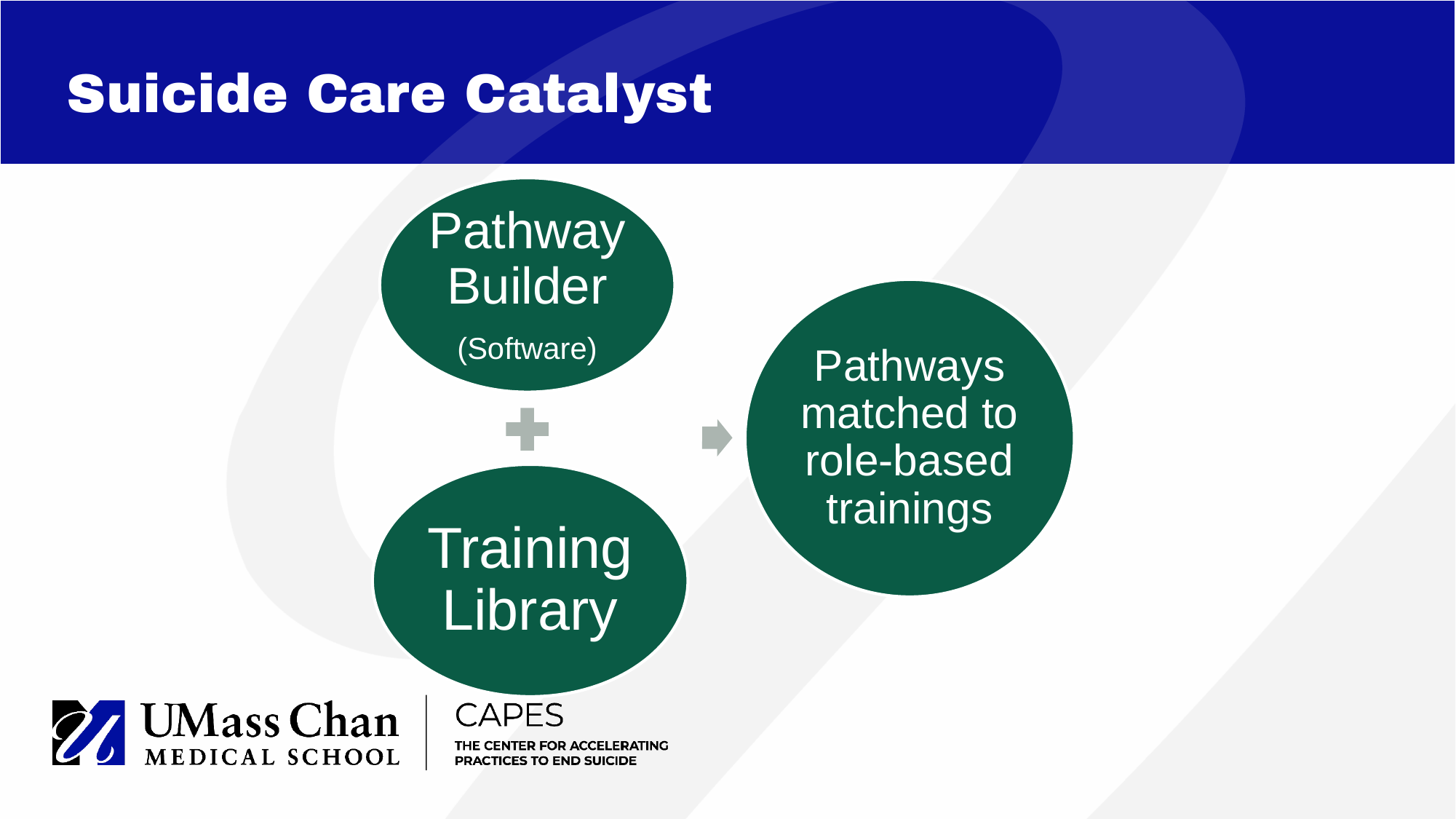

# Suicide Care Catalyst
Pathway Builder
(Software)
Pathways matched to role-based trainings

Training Library